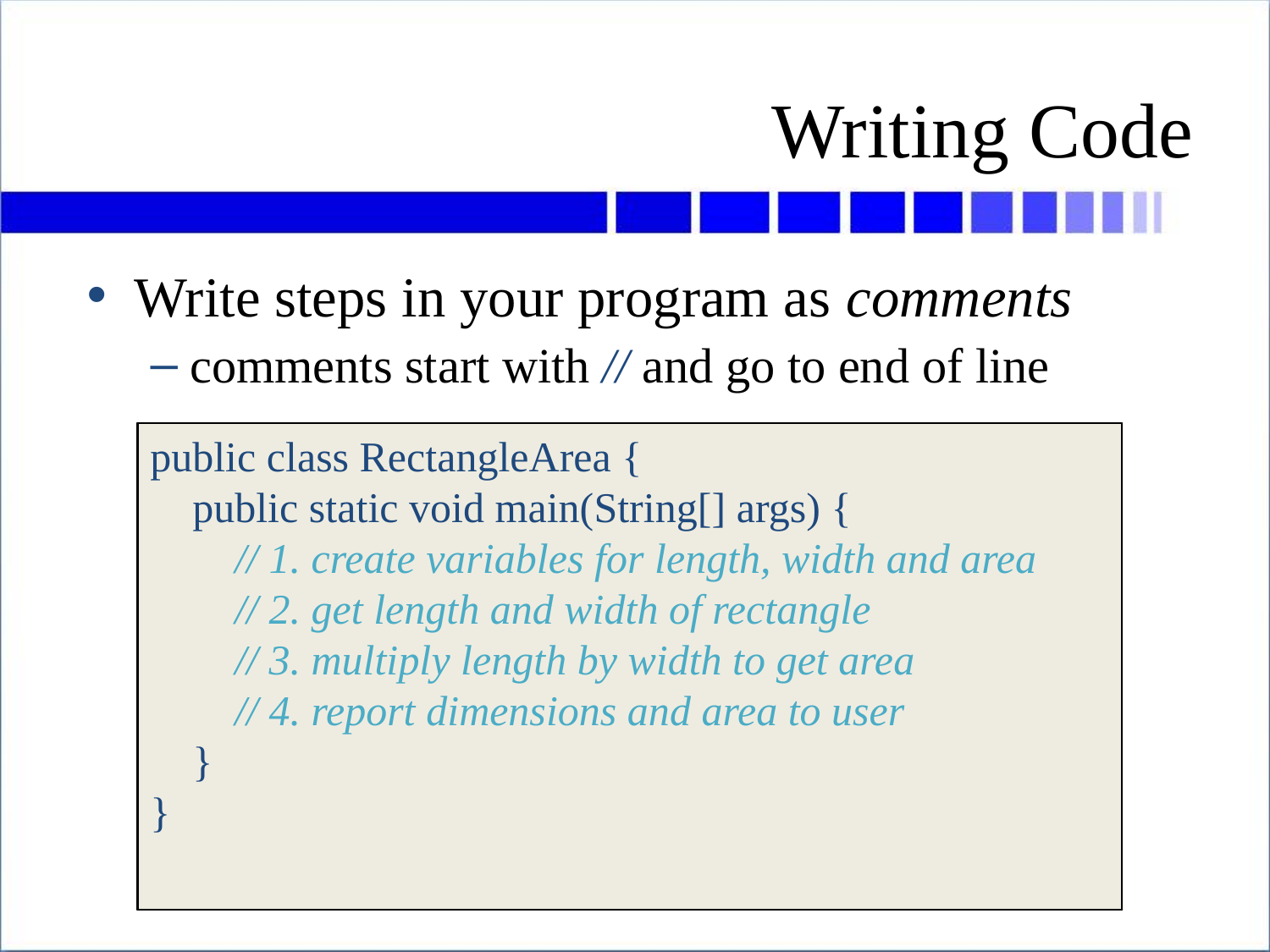

# Writing Code
Write steps in your program as comments
comments start with // and go to end of line
public class RectangleArea {
    public static void main(String[] args) {
    }
}
public class RectangleArea {
    public static void main(String[] args) {
        // 1. create variables for length, width and area
    }
}
public class RectangleArea {
    public static void main(String[] args) {
        // 1. create variables for length, width and area
        // 2. get length and width of rectangle
        // 3. multiply length by width to get area
        // 4. report dimensions and area to user
    }
}